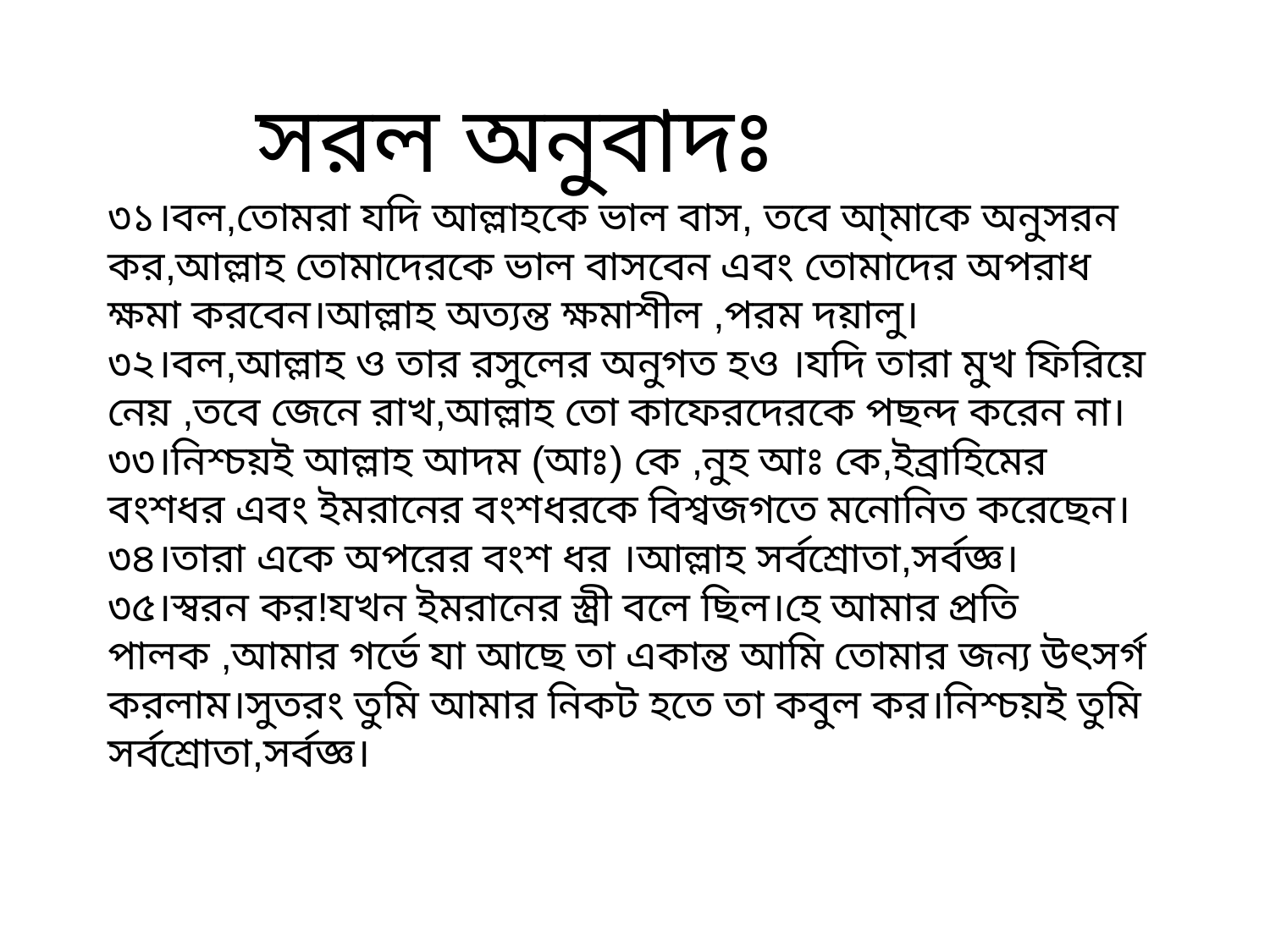

# সরল অনুবাদঃ ৩১।বল,তোমরা যদি আল্লাহকে ভাল বাস, তবে আ্মাকে অনুসরন কর,আল্লাহ তোমাদেরকে ভাল বাসবেন এবং তোমাদের অপরাধ ক্ষমা করবেন।আল্লাহ অত্যন্ত ক্ষমাশীল ,পরম দয়ালু। ৩২।বল,আল্লাহ ও তার রসুলের অনুগত হও ।যদি তারা মুখ ফিরিয়ে নেয় ,তবে জেনে রাখ,আল্লাহ তো কাফেরদেরকে পছন্দ করেন না। ৩৩।নিশ্চয়ই আল্লাহ আদম (আঃ) কে ,নুহ আঃ কে,ইব্রাহিমের বংশধর এবং ইমরানের বংশধরকে বিশ্বজগতে মনোনিত করেছেন। ৩৪।তারা একে অপরের বংশ ধর ।আল্লাহ সর্বশ্রোতা,সর্বজ্ঞ। ৩৫।স্বরন কর!যখন ইমরানের স্ত্রী বলে ছিল।হে আমার প্রতি পালক ,আমার গর্ভে যা আছে তা একান্ত আমি তোমার জন্য উৎসর্গ করলাম।সুতরং তুমি আমার নিকট হতে তা কবুল কর।নিশ্চয়ই তুমি সর্বশ্রোতা,সর্বজ্ঞ।